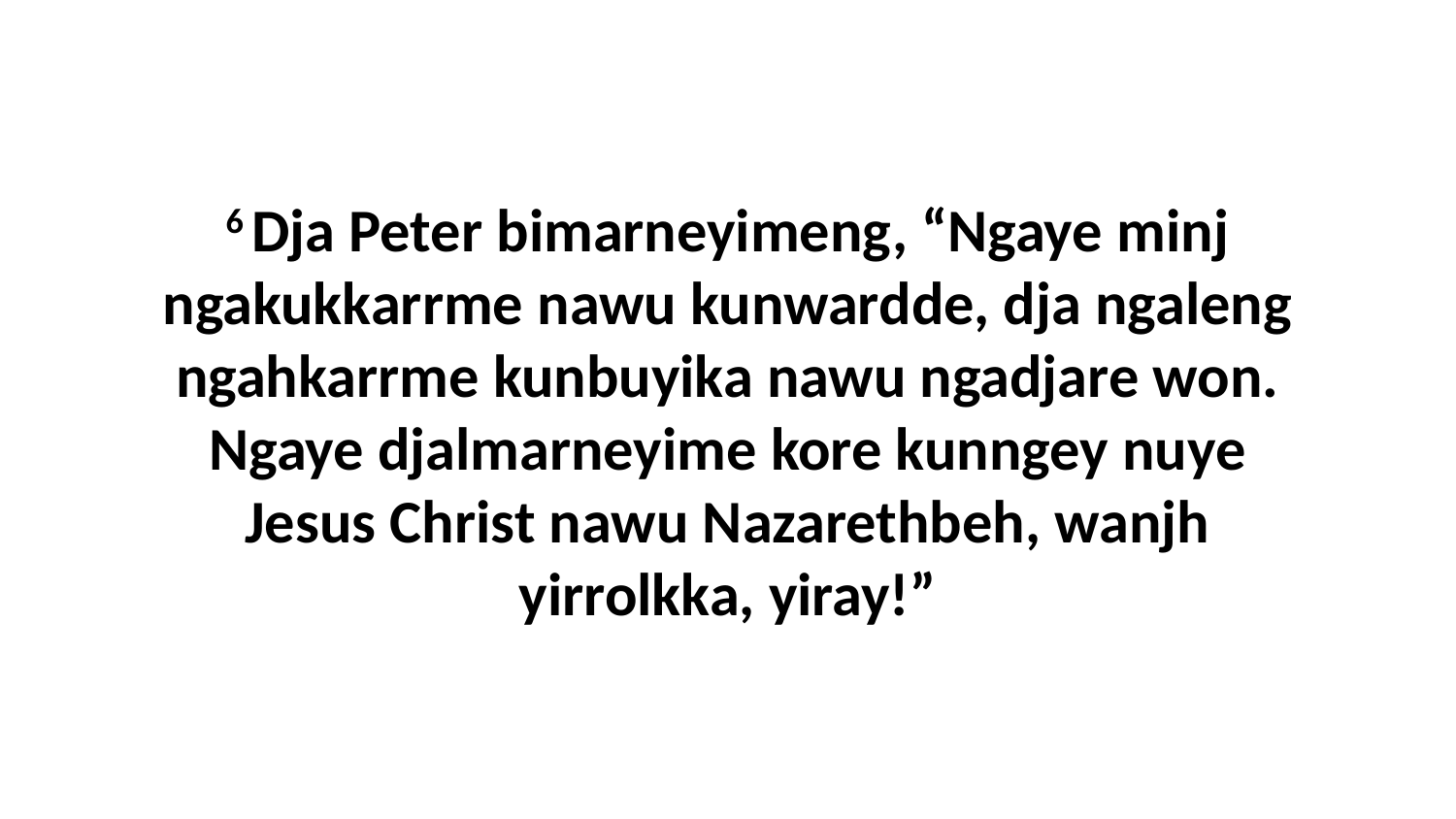

6 Dja Peter bimarneyimeng, “Ngaye minj ngakukkarrme nawu kunwardde, dja ngaleng ngahkarrme kunbuyika nawu ngadjare won. Ngaye djalmarneyime kore kunngey nuye Jesus Christ nawu Nazarethbeh, wanjh yirrolkka, yiray!”